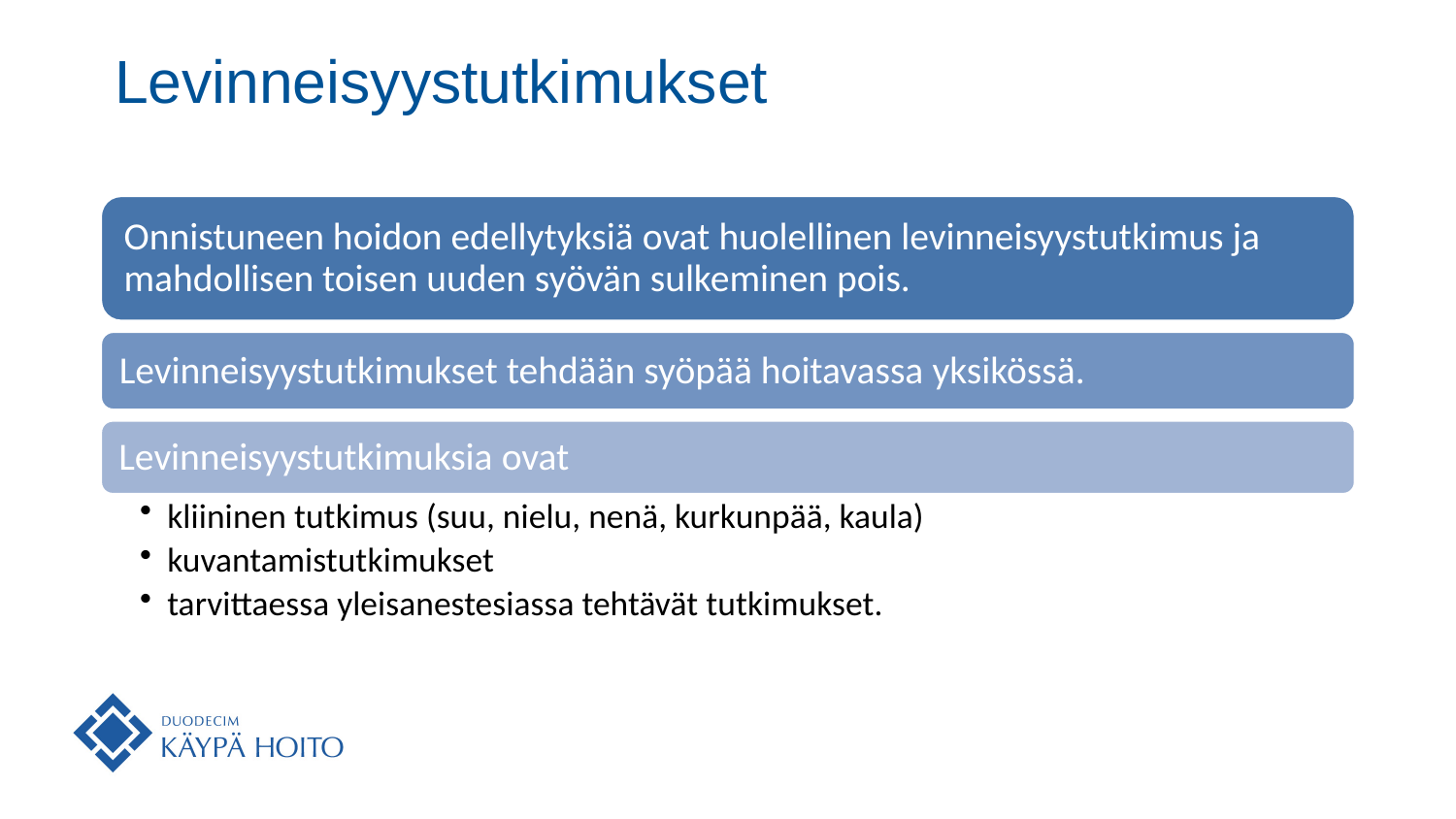

# Levinneisyystutkimukset
Onnistuneen hoidon edellytyksiä ovat huolellinen levinneisyystutkimus ja mahdollisen toisen uuden syövän sulkeminen pois.
Levinneisyystutkimukset tehdään syöpää hoitavassa yksikössä.
Levinneisyystutkimuksia ovat
kliininen tutkimus (suu, nielu, nenä, kurkunpää, kaula)
kuvantamistutkimukset
tarvittaessa yleisanestesiassa tehtävät tutkimukset.